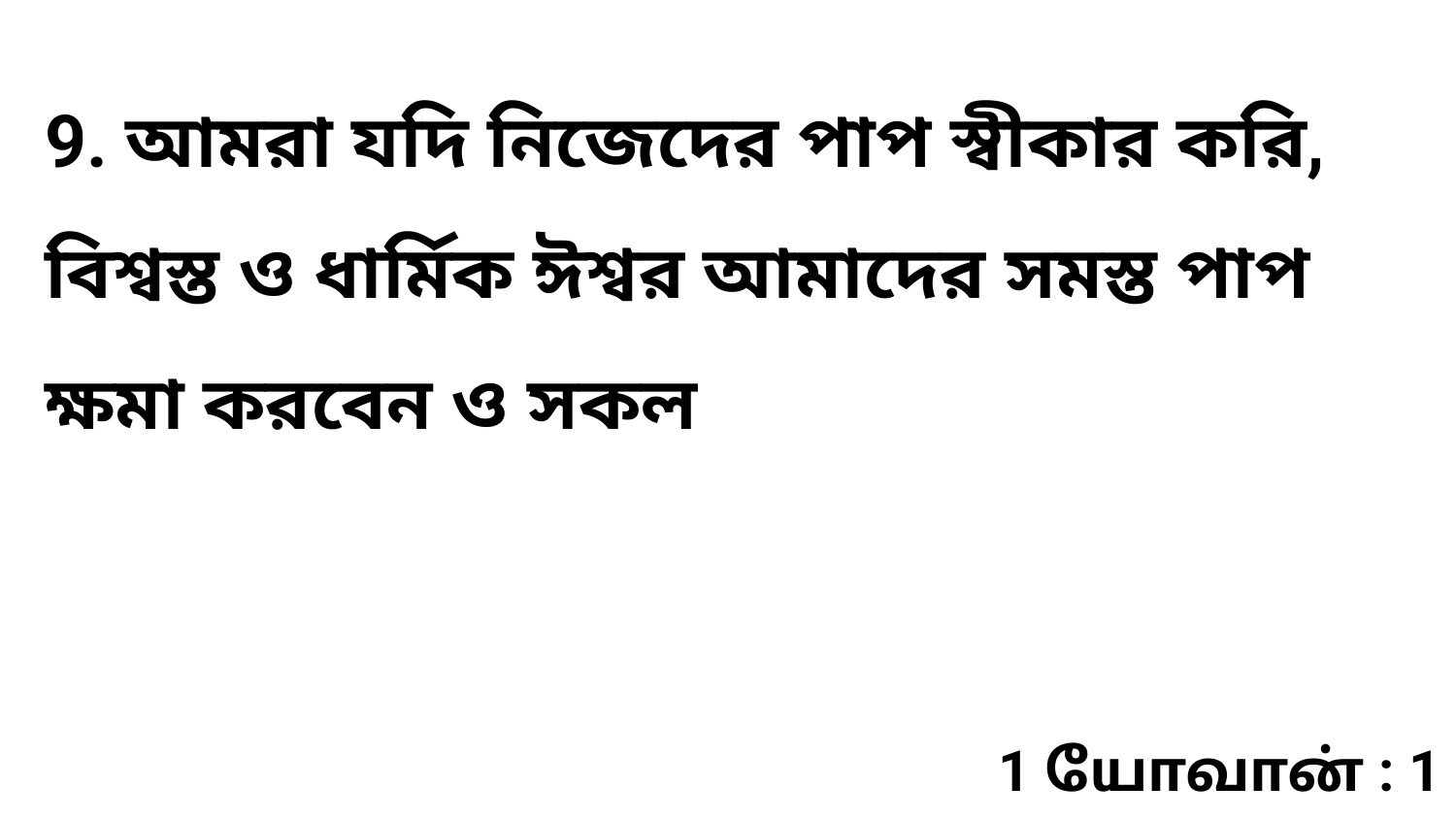

9. আমরা যদি নিজেদের পাপ স্বীকার করি, বিশ্বস্ত ও ধার্মিক ঈশ্বর আমাদের সমস্ত পাপ ক্ষমা করবেন ও সকল
1 யோவான் : 1